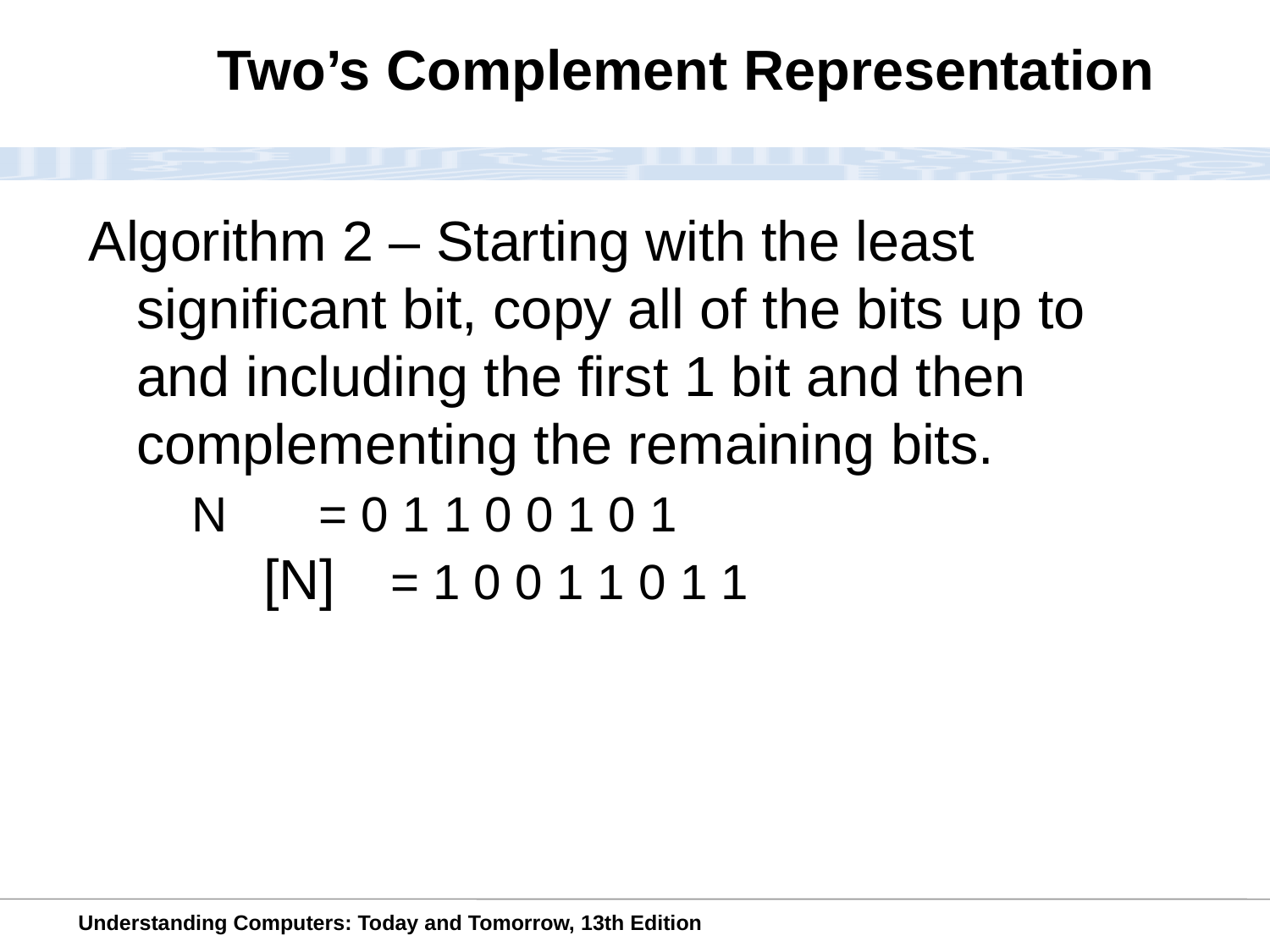

# Two’s Complement Representation
Algorithm 2 – Starting with the least significant bit, copy all of the bits up to and including the first 1 bit and then complementing the remaining bits.
	N 	= 0 1 1 0 0 1 0 1
		[N] 	= 1 0 0 1 1 0 1 1